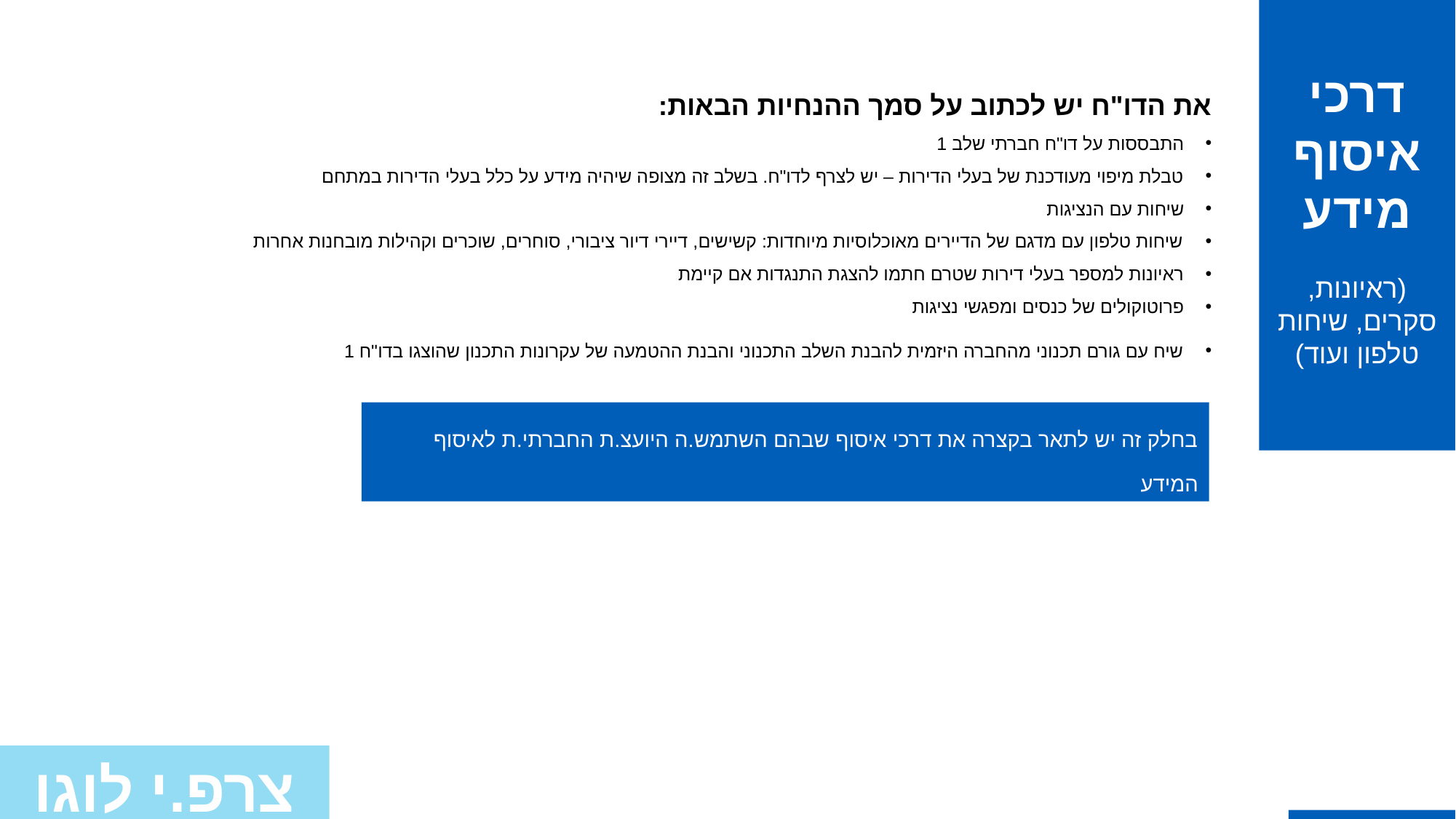

דרכי איסוף מידע

(ראיונות, סקרים, שיחות טלפון ועוד)
דרכי איסוף מידע

(ראיונות, סקרים, שיחות טלפון וכו)

את הדו"ח יש לכתוב על סמך ההנחיות הבאות:
התבססות על דו"ח חברתי שלב 1
טבלת מיפוי מעודכנת של בעלי הדירות – יש לצרף לדו"ח. בשלב זה מצופה שיהיה מידע על כלל בעלי הדירות במתחם
שיחות עם הנציגות
שיחות טלפון עם מדגם של הדיירים מאוכלוסיות מיוחדות: קשישים, דיירי דיור ציבורי, סוחרים, שוכרים וקהילות מובחנות אחרות
ראיונות למספר בעלי דירות שטרם חתמו להצגת התנגדות אם קיימת
פרוטוקולים של כנסים ומפגשי נציגות
שיח עם גורם תכנוני מהחברה היזמית להבנת השלב התכנוני והבנת ההטמעה של עקרונות התכנון שהוצגו בדו"ח 1

בחלק זה יש לתאר בקצרה את דרכי איסוף שבהם השתמש.ה היועצ.ת החברתי.ת לאיסוף המידע
צרפ.י לוגו